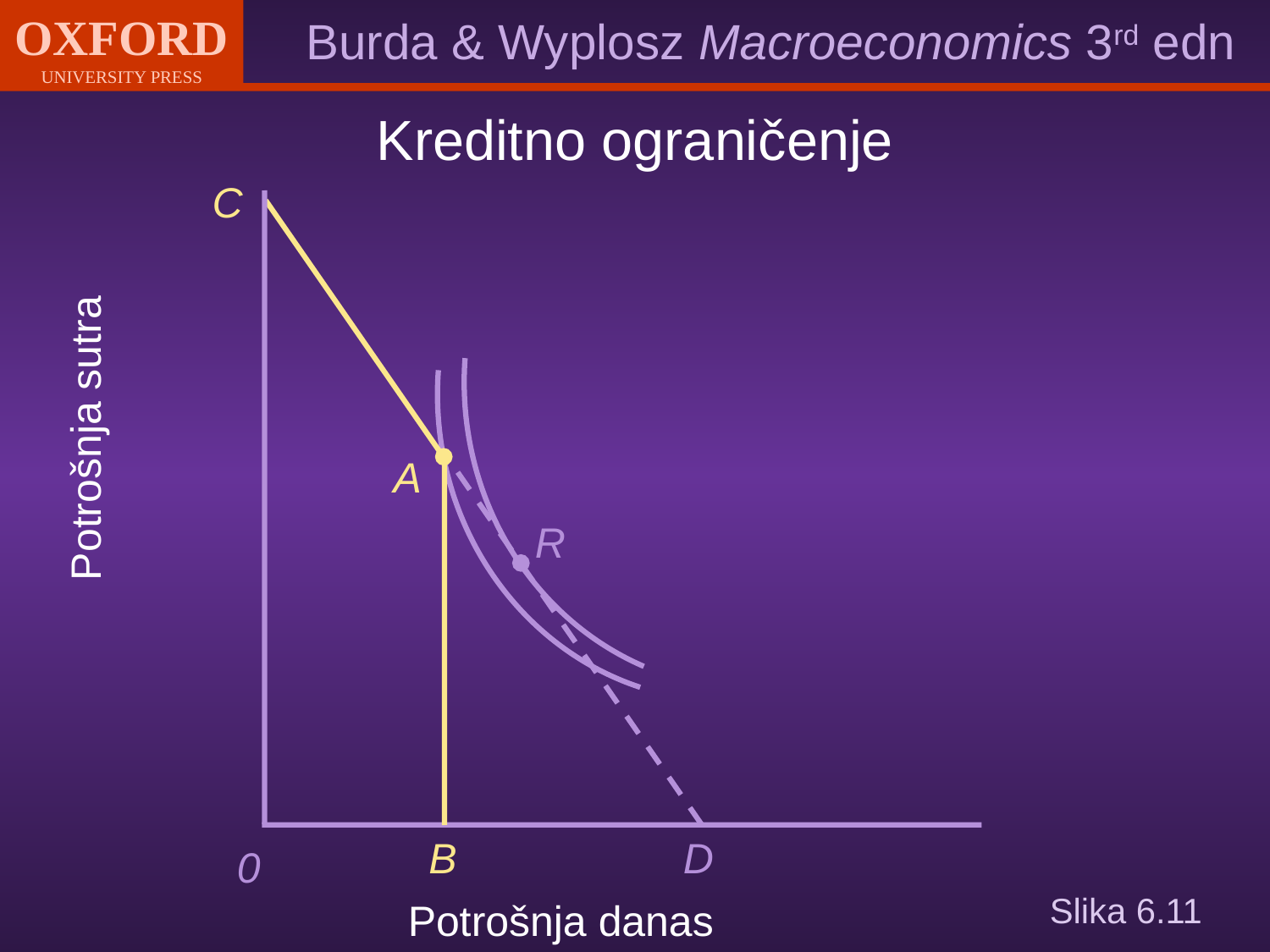

Kreditno ograničenje
C

Potrošnja sutra
A

R

B
D
0
# Slika 6.11
Potrošnja danas